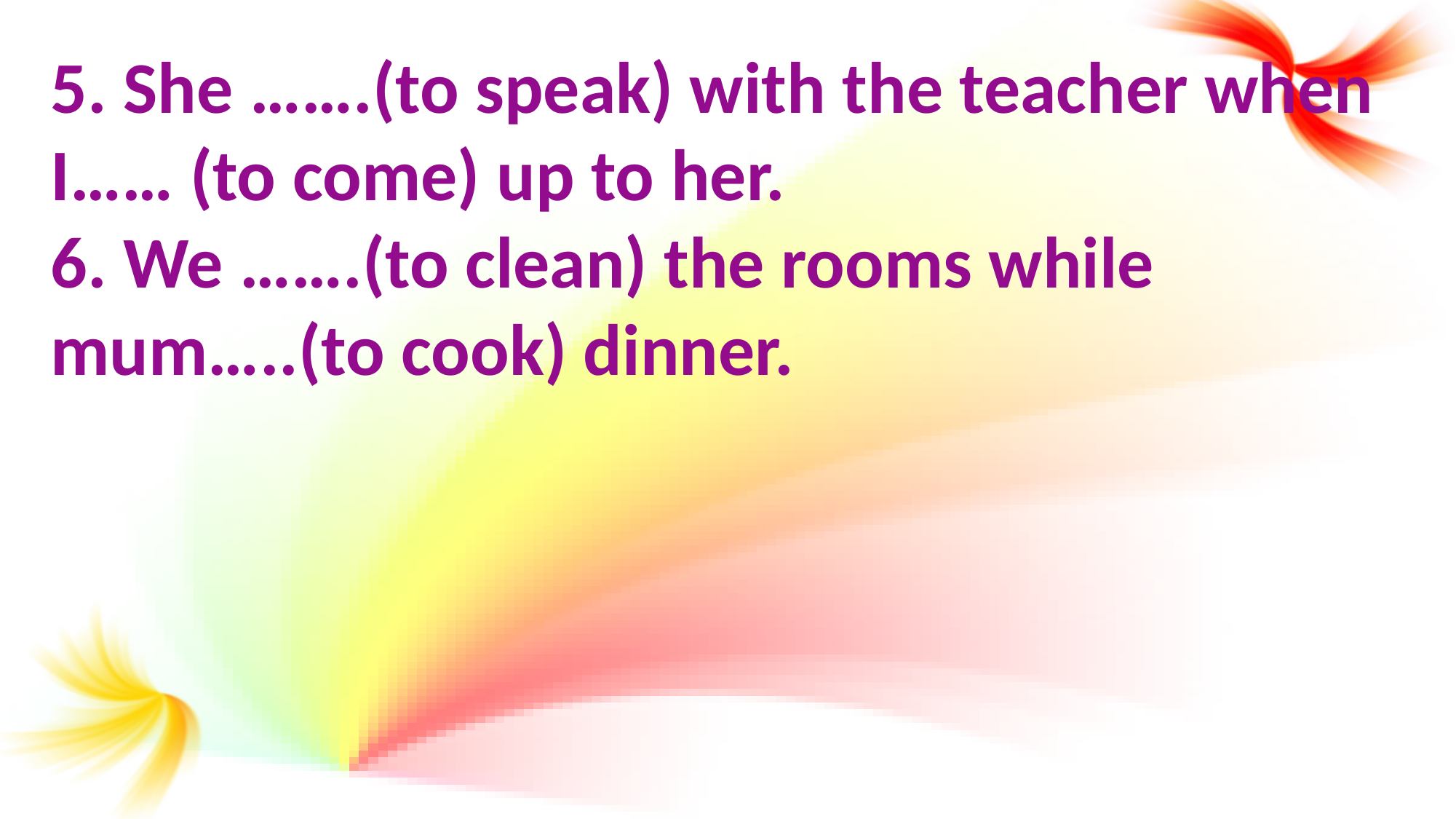

5. She …….(to speak) with the teacher when I…… (to come) up to her.
6. We …….(to clean) the rooms while mum…..(to cook) dinner.